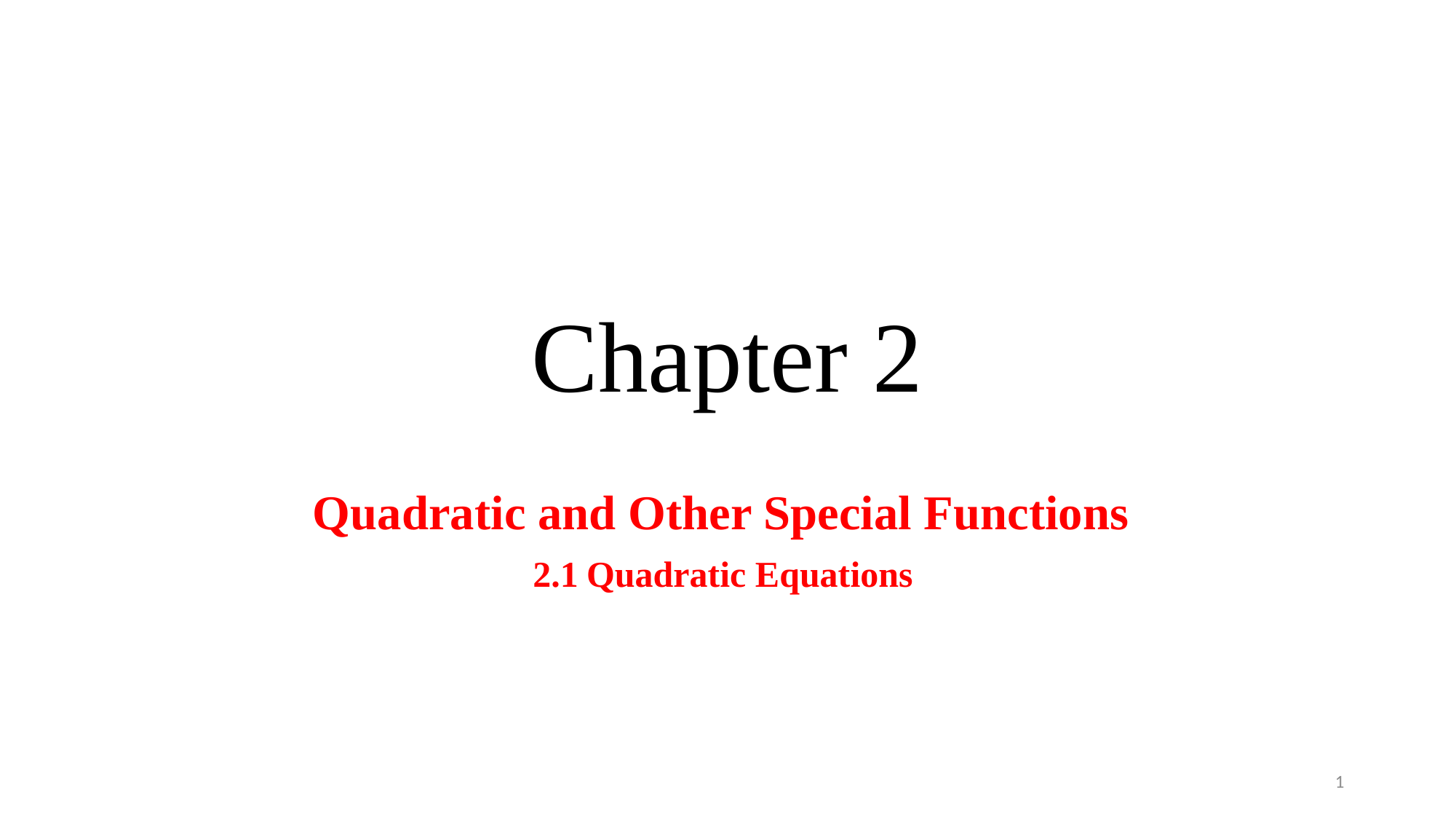

# Chapter 2
Quadratic and Other Special Functions
2.1 Quadratic Equations
1